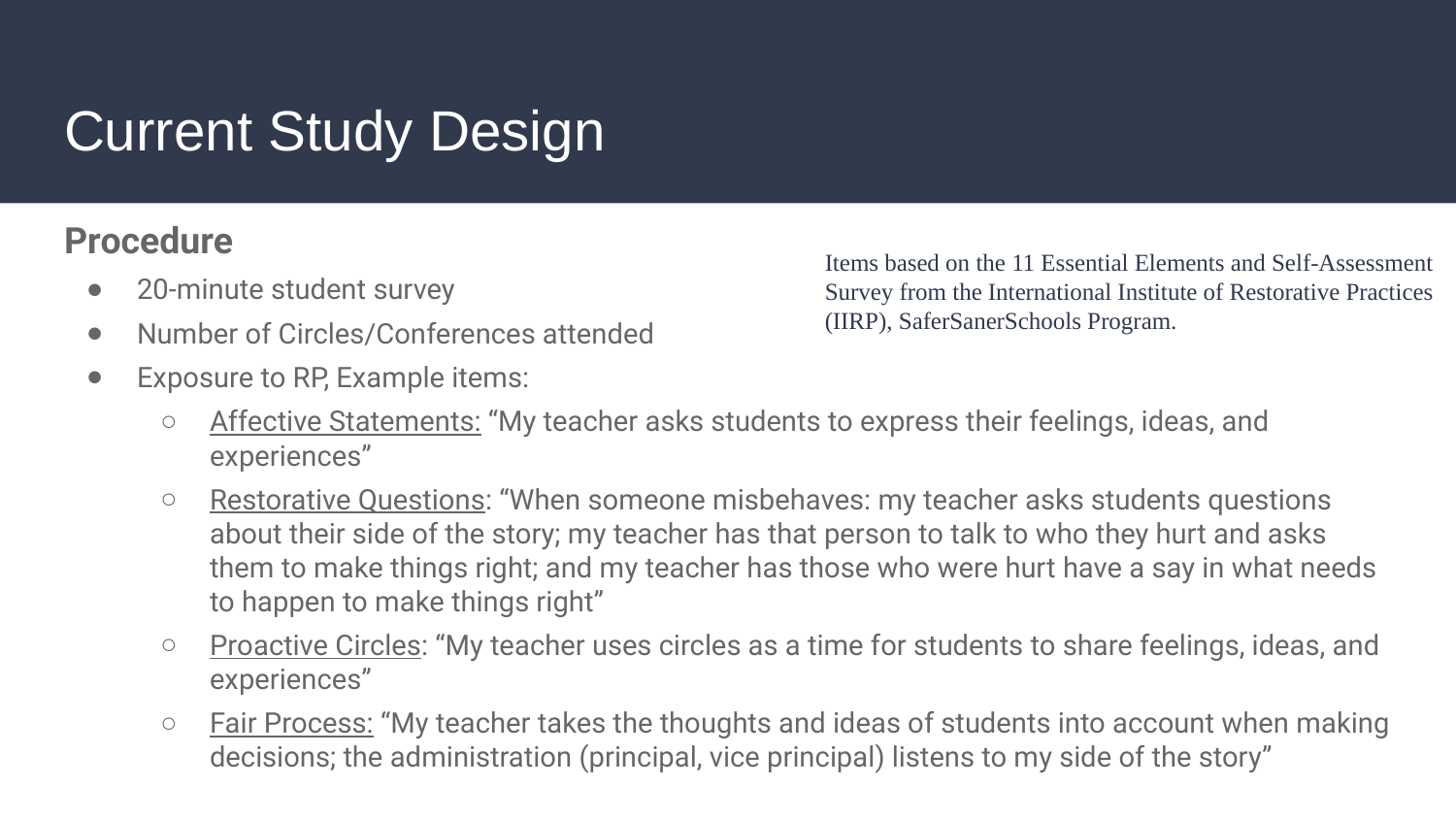

# Current Study Design
Procedure
20-minute student survey
Number of Circles/Conferences attended
Exposure to RP, Example items:
Affective Statements: “My teacher asks students to express their feelings, ideas, and experiences”
Restorative Questions: “When someone misbehaves: my teacher asks students questions about their side of the story; my teacher has that person to talk to who they hurt and asks them to make things right; and my teacher has those who were hurt have a say in what needs to happen to make things right”
Proactive Circles: “My teacher uses circles as a time for students to share feelings, ideas, and experiences”
Fair Process: “My teacher takes the thoughts and ideas of students into account when making decisions; the administration (principal, vice principal) listens to my side of the story”

Items based on the 11 Essential Elements and Self-Assessment Survey from the International Institute of Restorative Practices (IIRP), SaferSanerSchools Program.